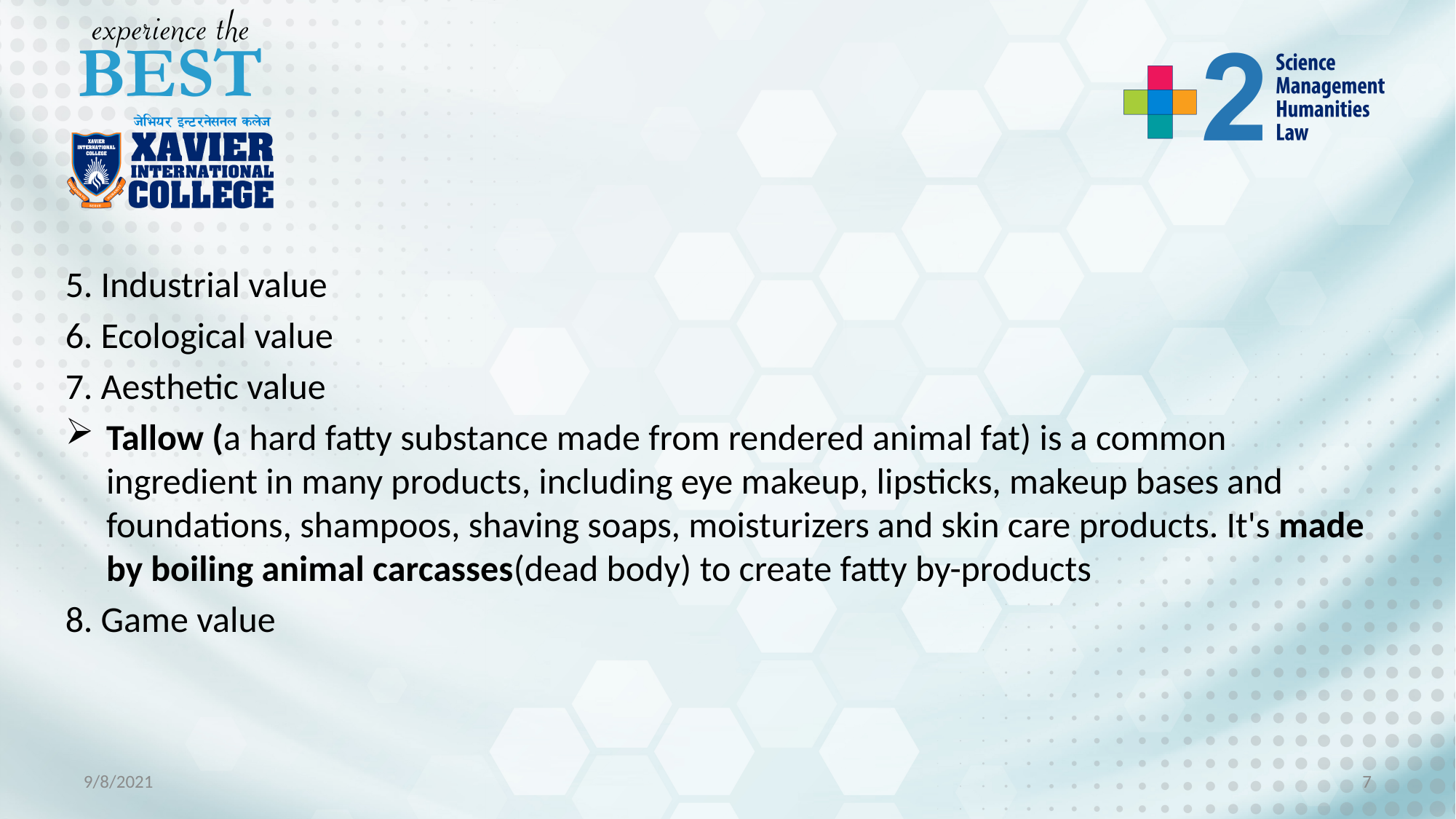

5. Industrial value
6. Ecological value
7. Aesthetic value
Tallow (a hard fatty substance made from rendered animal fat) is a common ingredient in many products, including eye makeup, lipsticks, makeup bases and foundations, shampoos, shaving soaps, moisturizers and skin care products. It's made by boiling animal carcasses(dead body) to create fatty by-products
8. Game value

9/8/2021
7